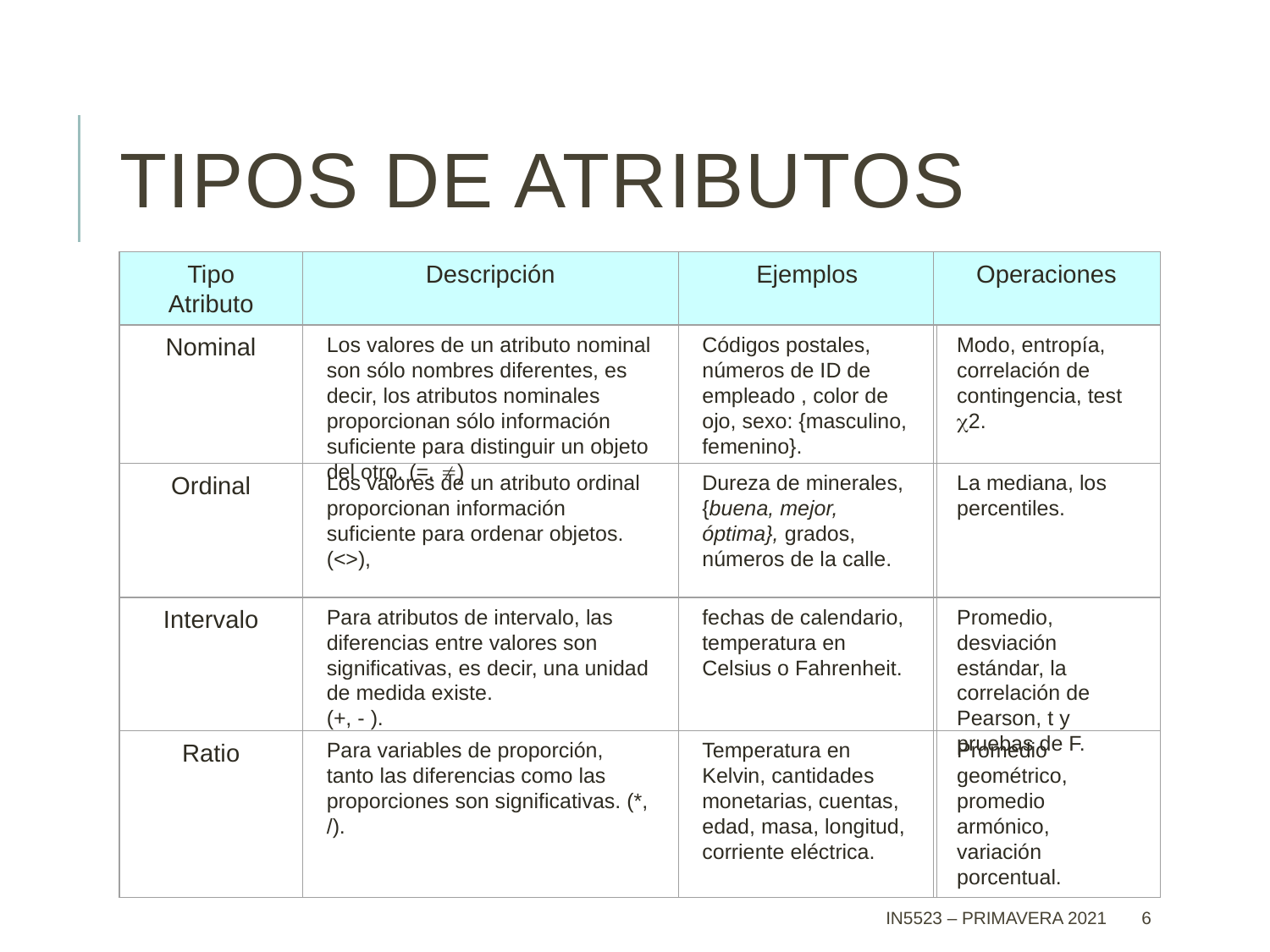

# Tipos de Atributos

Tipo Atributo

Descripción

Ejemplos

Operaciones

Nominal

Los valores de un atributo nominal son sólo nombres diferentes, es decir, los atributos nominales proporcionan sólo información suficiente para distinguir un objeto del otro. (=, ≠)

Códigos postales, números de ID de empleado , color de ojo, sexo: {masculino, femenino}.

Modo, entropía, correlación de contingencia, test χ2.

Ordinal

Los valores de un atributo ordinal proporcionan información suficiente para ordenar objetos. (<>),

Dureza de minerales, {buena, mejor, óptima}, grados, números de la calle.

La mediana, los percentiles.

Intervalo

Para atributos de intervalo, las diferencias entre valores son significativas, es decir, una unidad de medida existe.
(+, - ).

fechas de calendario, temperatura en Celsius o Fahrenheit.

Promedio, desviación estándar, la correlación de Pearson, t y pruebas de F.

Ratio

Para variables de proporción, tanto las diferencias como las proporciones son significativas. (*, /).

Temperatura en Kelvin, cantidades monetarias, cuentas, edad, masa, longitud, corriente eléctrica.

Promedio geométrico, promedio armónico, variación porcentual.

IN5523 – Primavera 2021
6